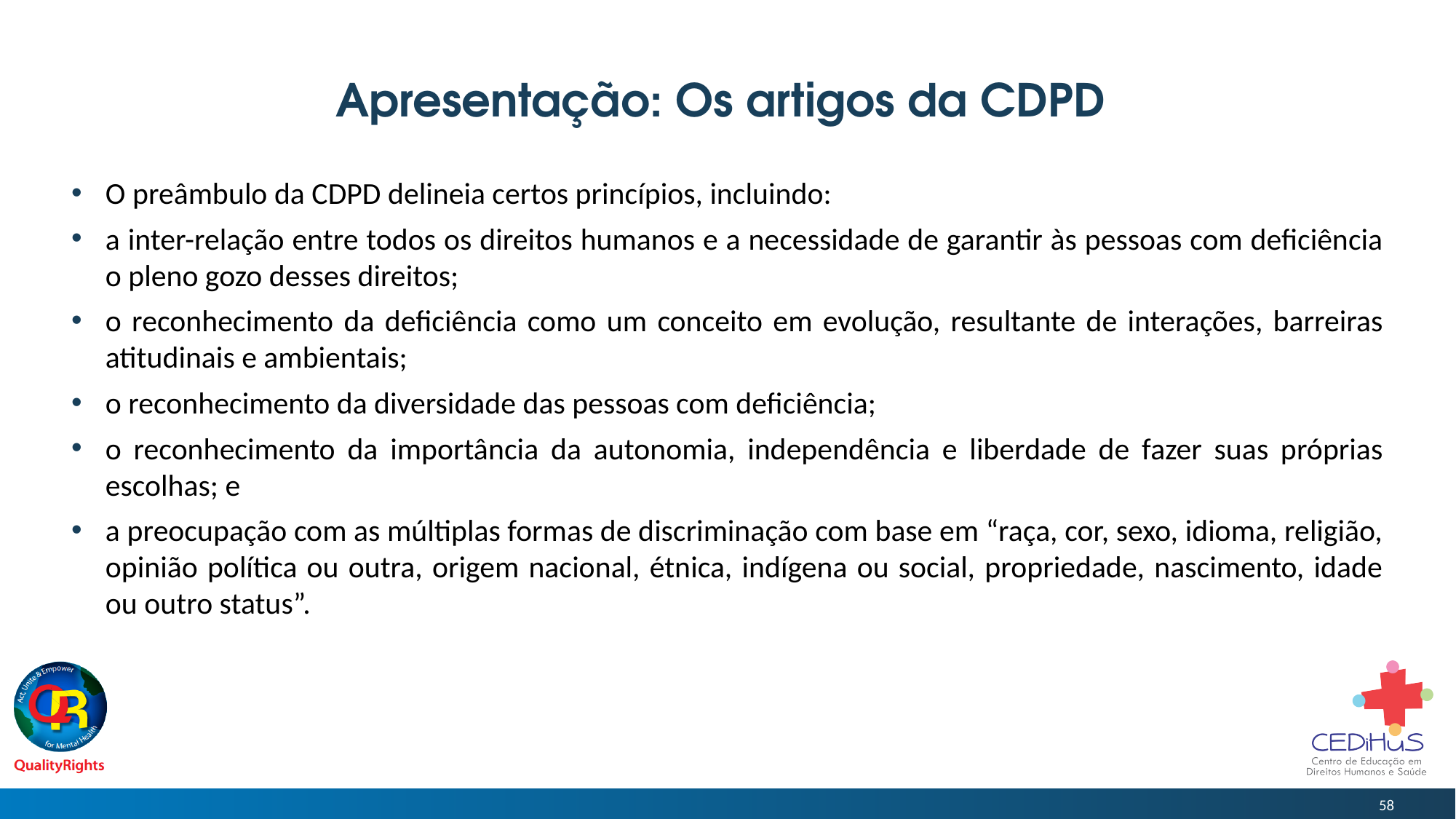

# Apresentação: Os artigos da CDPD
O preâmbulo da CDPD delineia certos princípios, incluindo:
a inter-relação entre todos os direitos humanos e a necessidade de garantir às pessoas com deficiência o pleno gozo desses direitos;
o reconhecimento da deficiência como um conceito em evolução, resultante de interações, barreiras atitudinais e ambientais;
o reconhecimento da diversidade das pessoas com deficiência;
o reconhecimento da importância da autonomia, independência e liberdade de fazer suas próprias escolhas; e
a preocupação com as múltiplas formas de discriminação com base em “raça, cor, sexo, idioma, religião, opinião política ou outra, origem nacional, étnica, indígena ou social, propriedade, nascimento, idade ou outro status”.